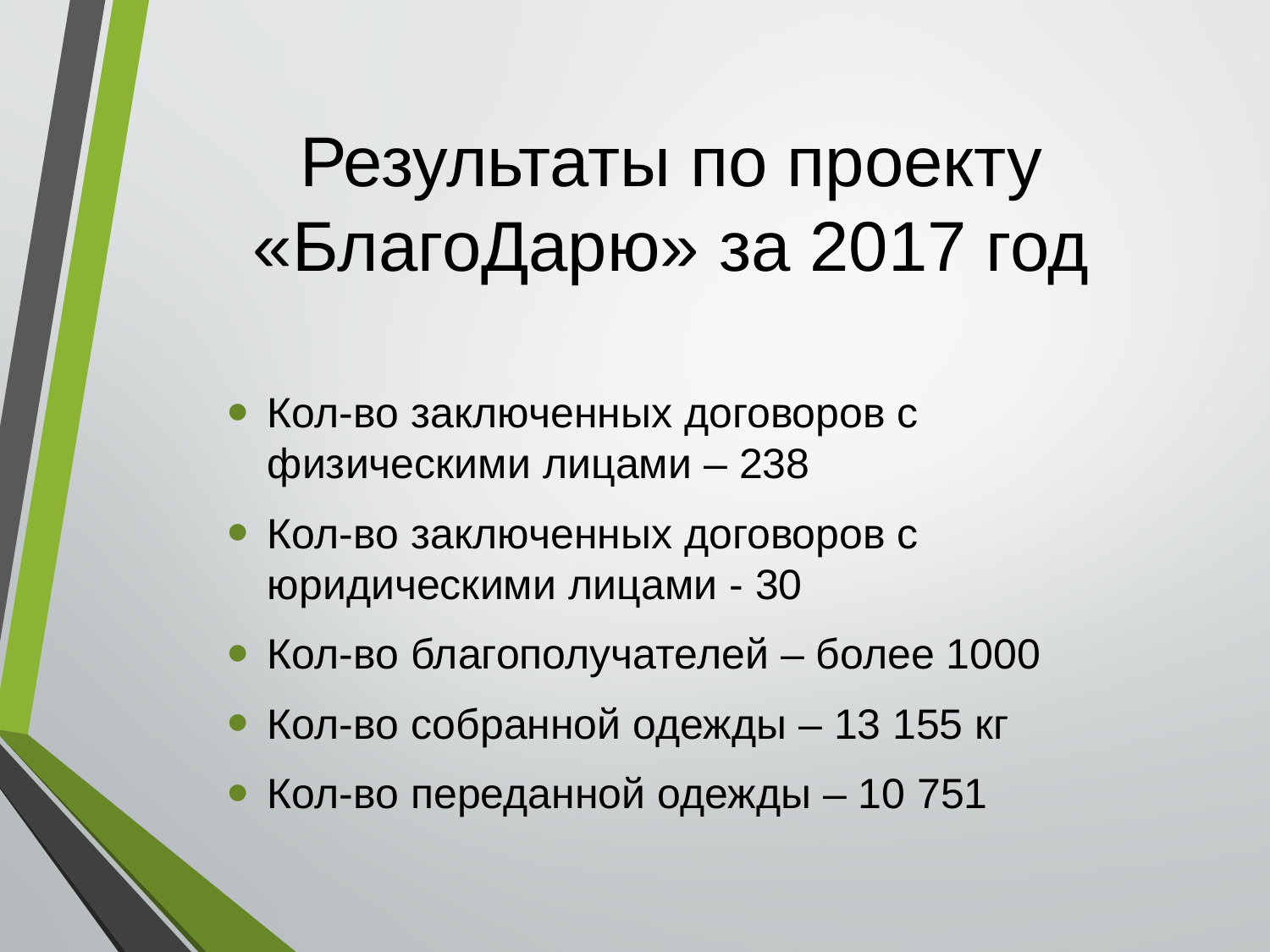

# Результаты по проекту «БлагоДарю» за 2017 год
Кол-во заключенных договоров с физическими лицами – 238
Кол-во заключенных договоров с юридическими лицами - 30
Кол-во благополучателей – более 1000
Кол-во собранной одежды – 13 155 кг
Кол-во переданной одежды – 10 751